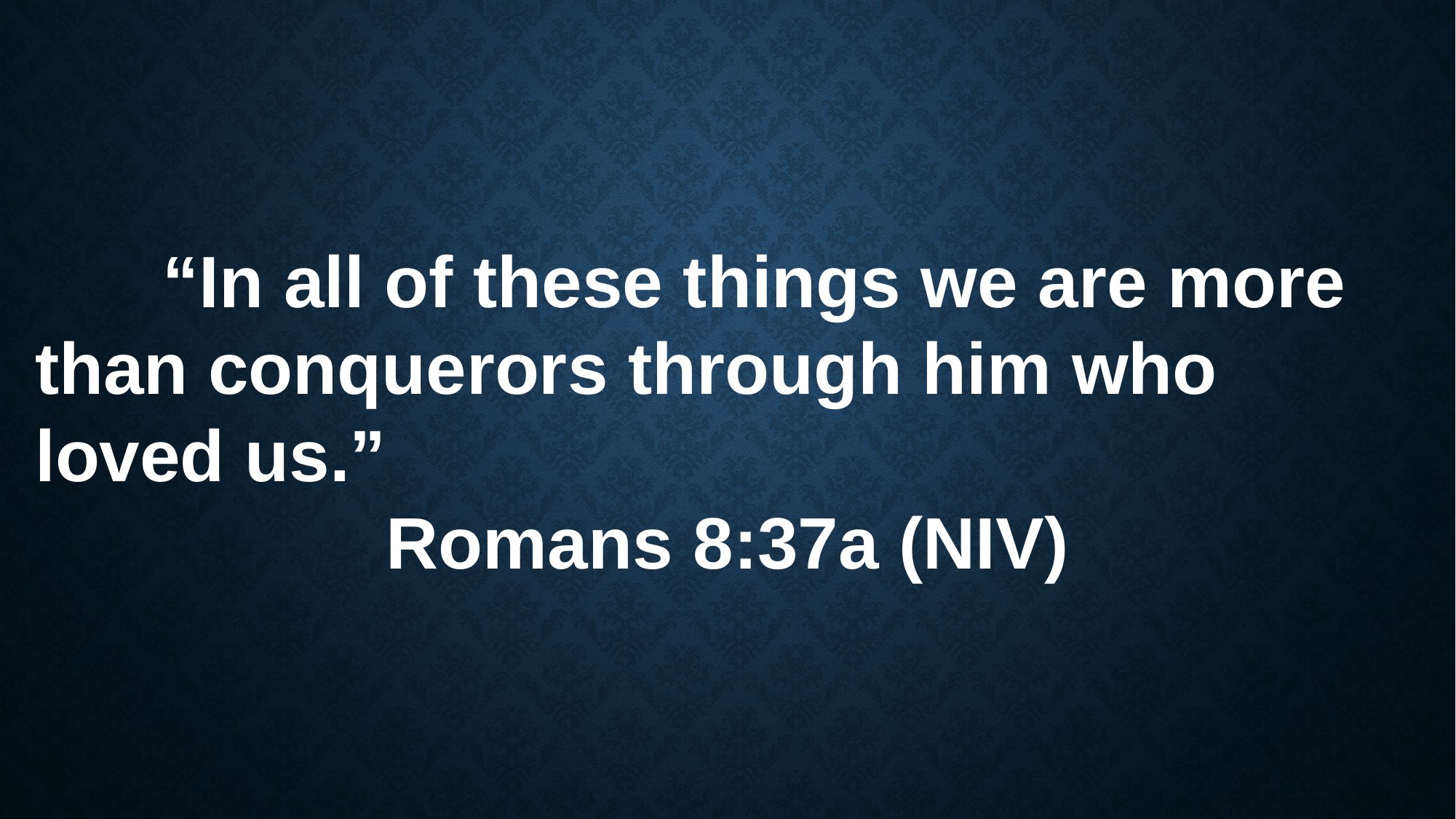

“In all of these things we are more than conquerors through him who loved us.”
Romans 8:37a (NIV)